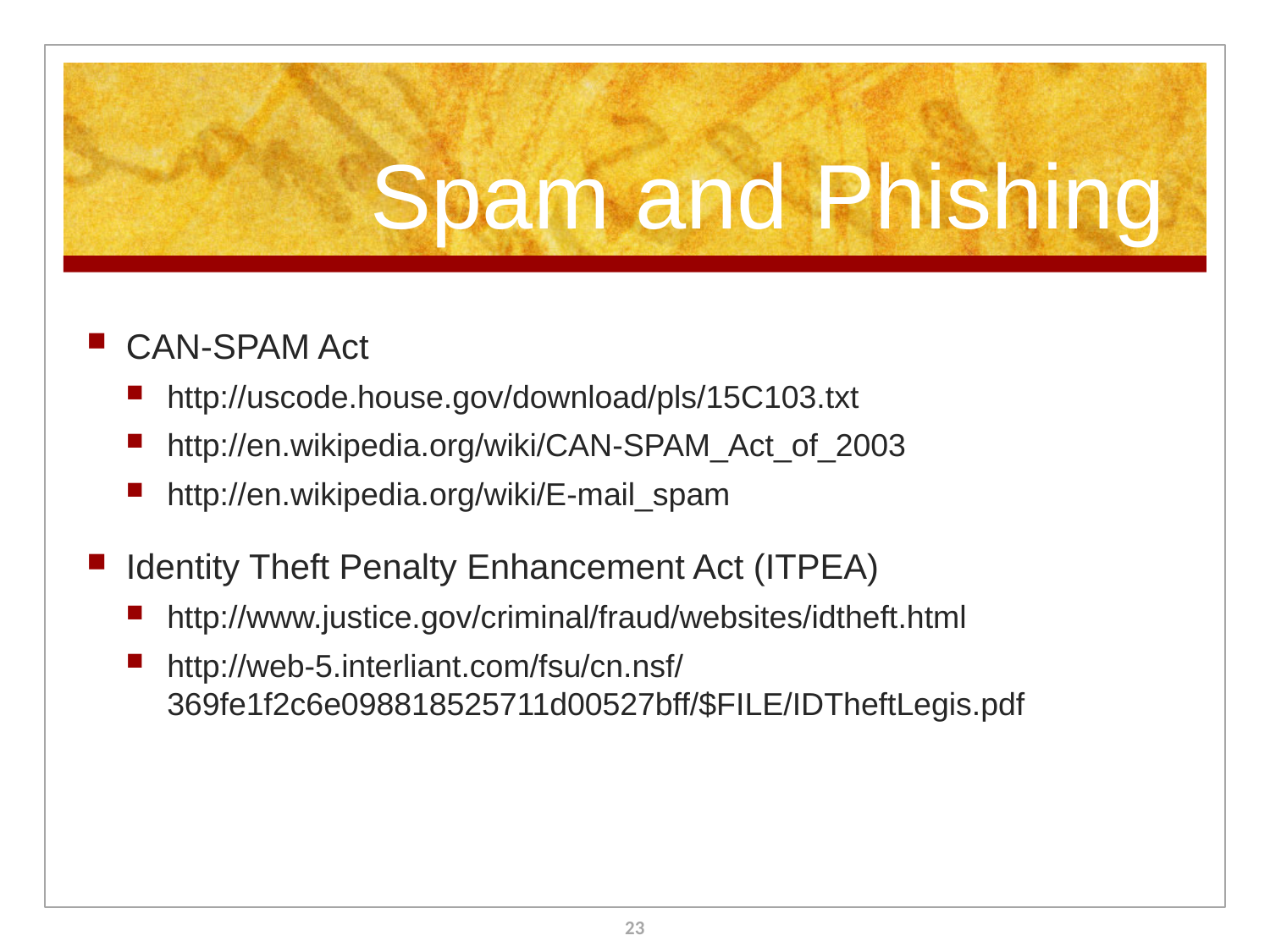

# Spam and Phishing
CAN-SPAM Act
http://uscode.house.gov/download/pls/15C103.txt
http://en.wikipedia.org/wiki/CAN-SPAM_Act_of_2003
http://en.wikipedia.org/wiki/E-mail_spam
Identity Theft Penalty Enhancement Act (ITPEA)
http://www.justice.gov/criminal/fraud/websites/idtheft.html
http://web-5.interliant.com/fsu/cn.nsf/369fe1f2c6e098818525711d00527bff/$FILE/IDTheftLegis.pdf